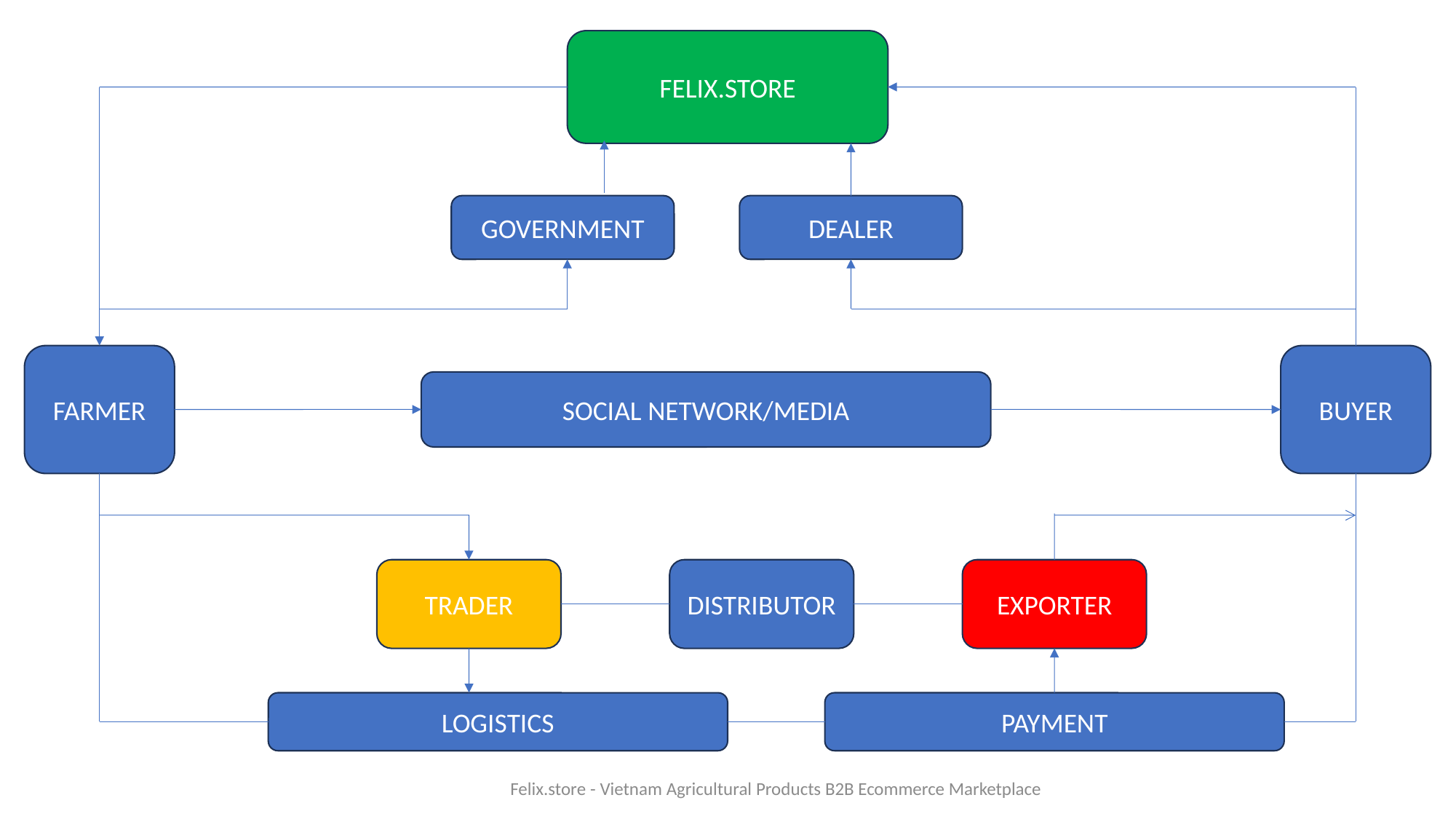

FELIX.STORE
GOVERNMENT
DEALER
FARMER
BUYER
SOCIAL NETWORK/MEDIA
DISTRIBUTOR
EXPORTER
TRADER
LOGISTICS
PAYMENT
Felix.store - Vietnam Agricultural Products B2B Ecommerce Marketplace